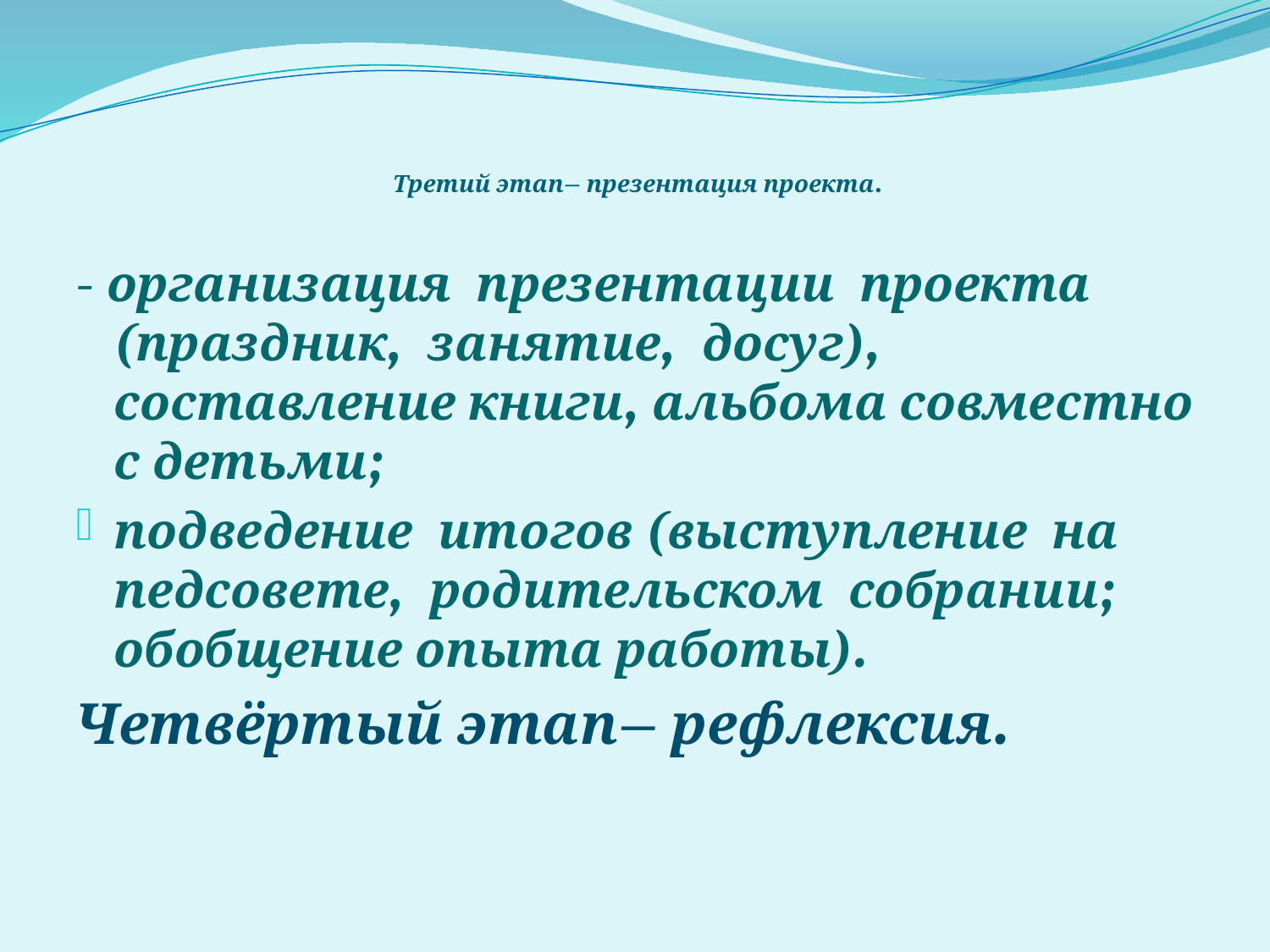

# Третий этап– презентация проекта.
- организация  презентации  проекта (праздник,  занятие,  досуг), составление книги, альбома совместно с детьми;
подведение  итогов (выступление  на  педсовете,  родительском  собрании;  обобщение опыта работы).
Четвёртый этап– рефлексия.